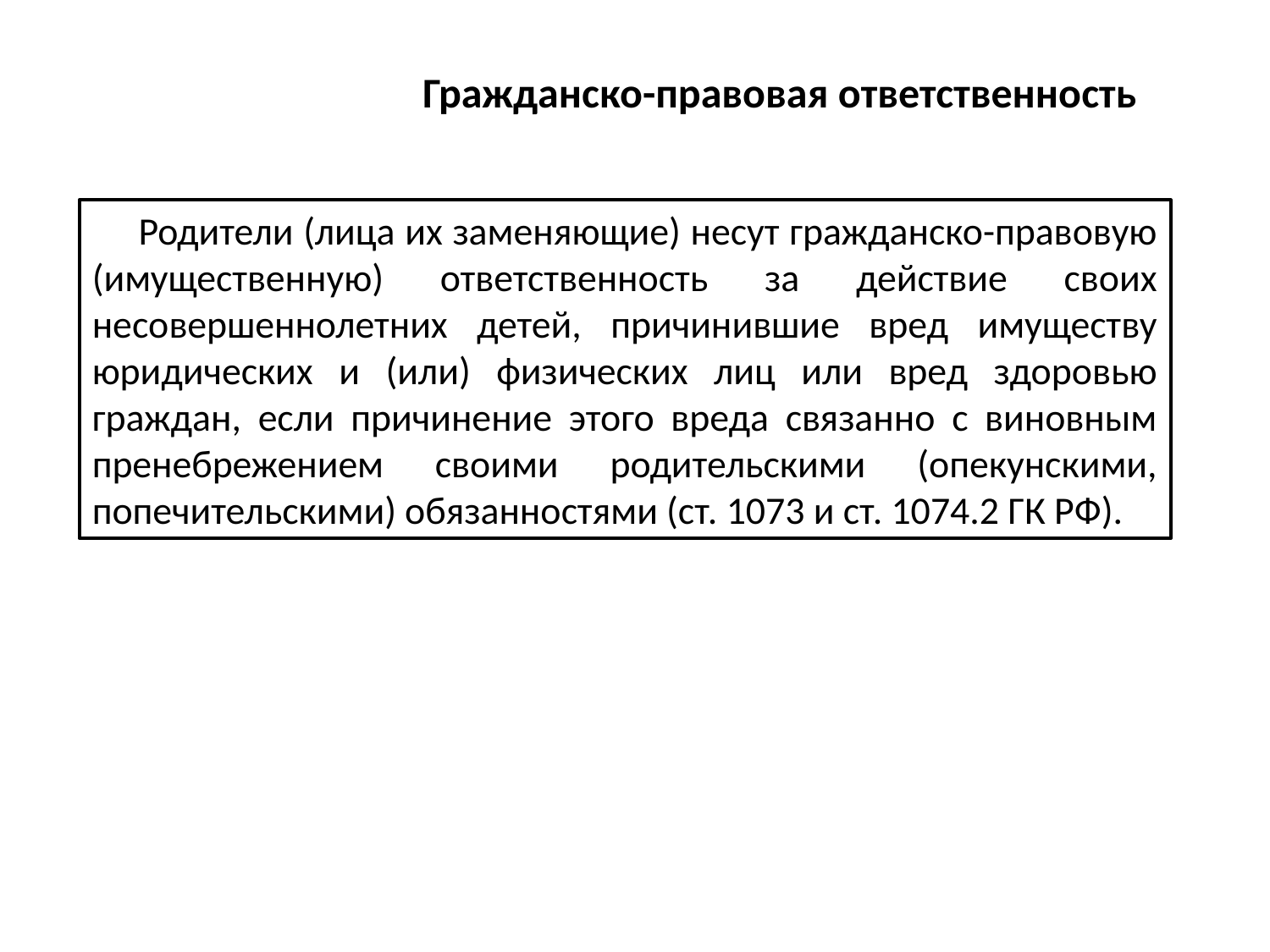

Гражданско-правовая ответственность
     Родители (лица их заменяющие) несут гражданско-правовую (имущественную) ответственность за действие своих несовершеннолетних детей, причинившие вред имуществу юридических и (или) физических лиц или вред здоровью граждан, если причинение этого вреда связанно с виновным пренебрежением своими родительскими (опекунскими, попечительскими) обязанностями (ст. 1073 и ст. 1074.2 ГК РФ).